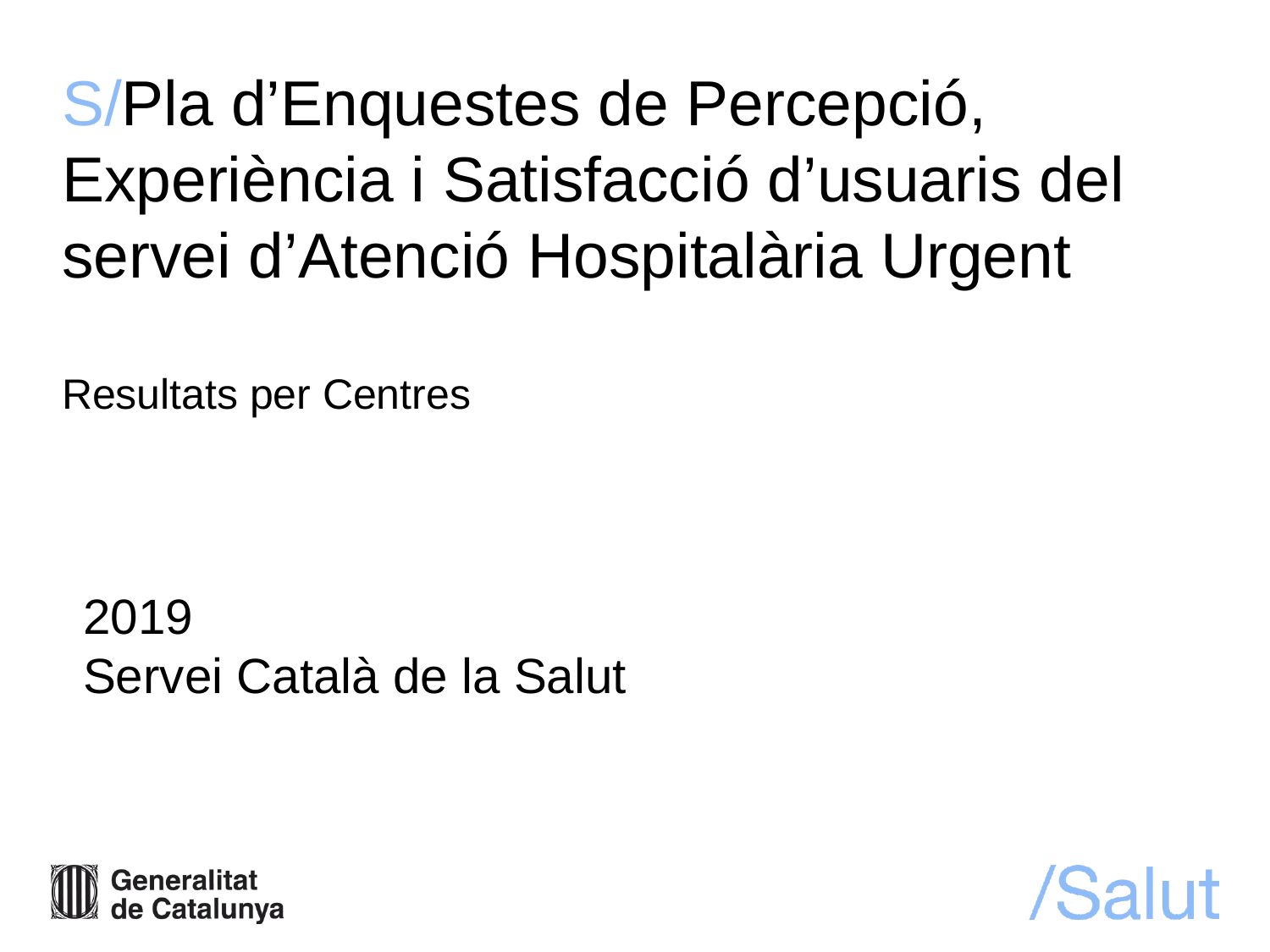

# S/Pla d’Enquestes de Percepció, Experiència i Satisfacció d’usuaris del servei d’Atenció Hospitalària Urgent Resultats per Centres
2019
Servei Català de la Salut